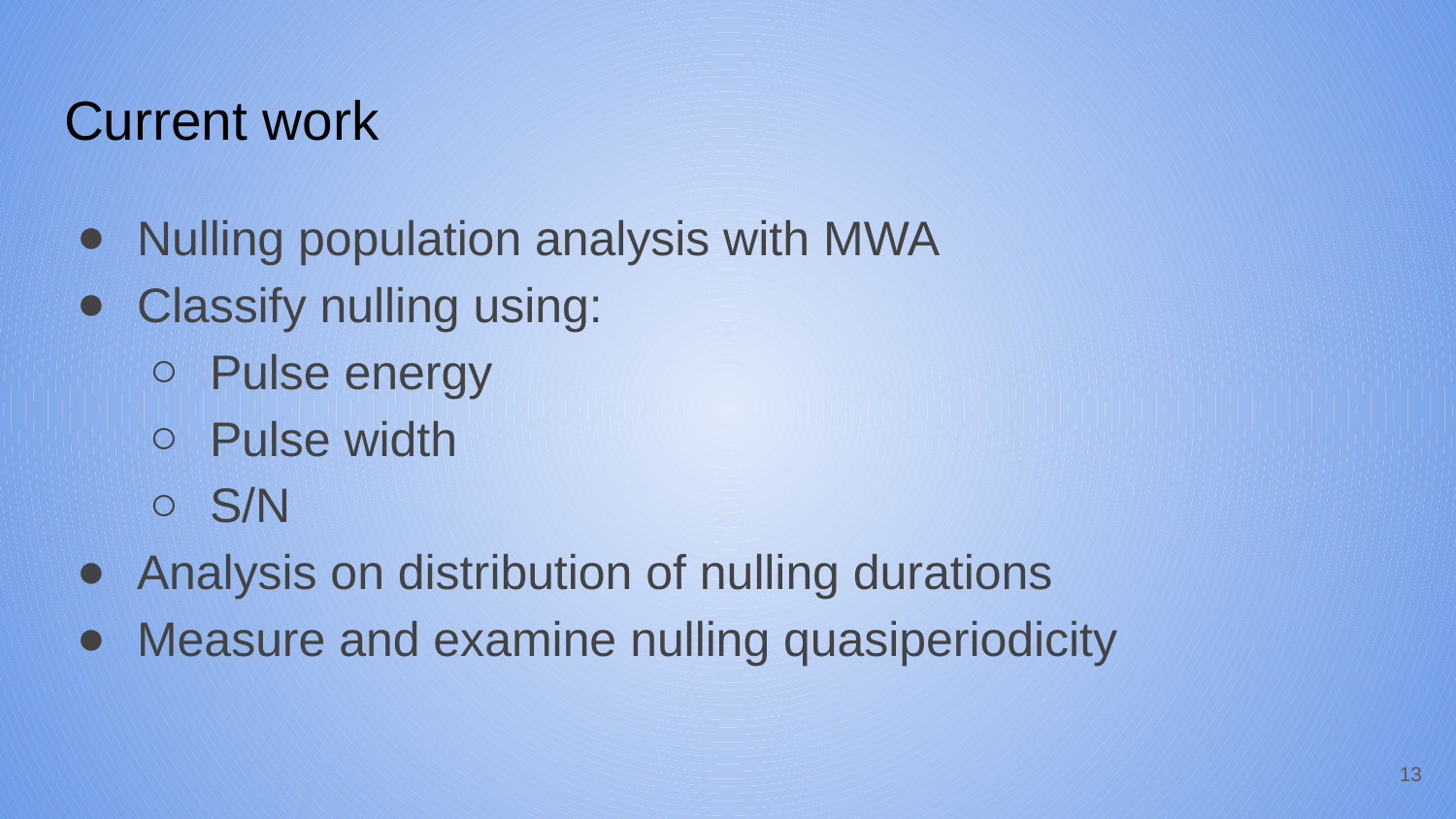

# Current work
Nulling population analysis with MWA
Classify nulling using:
Pulse energy
Pulse width
S/N
Analysis on distribution of nulling durations
Measure and examine nulling quasiperiodicity
13